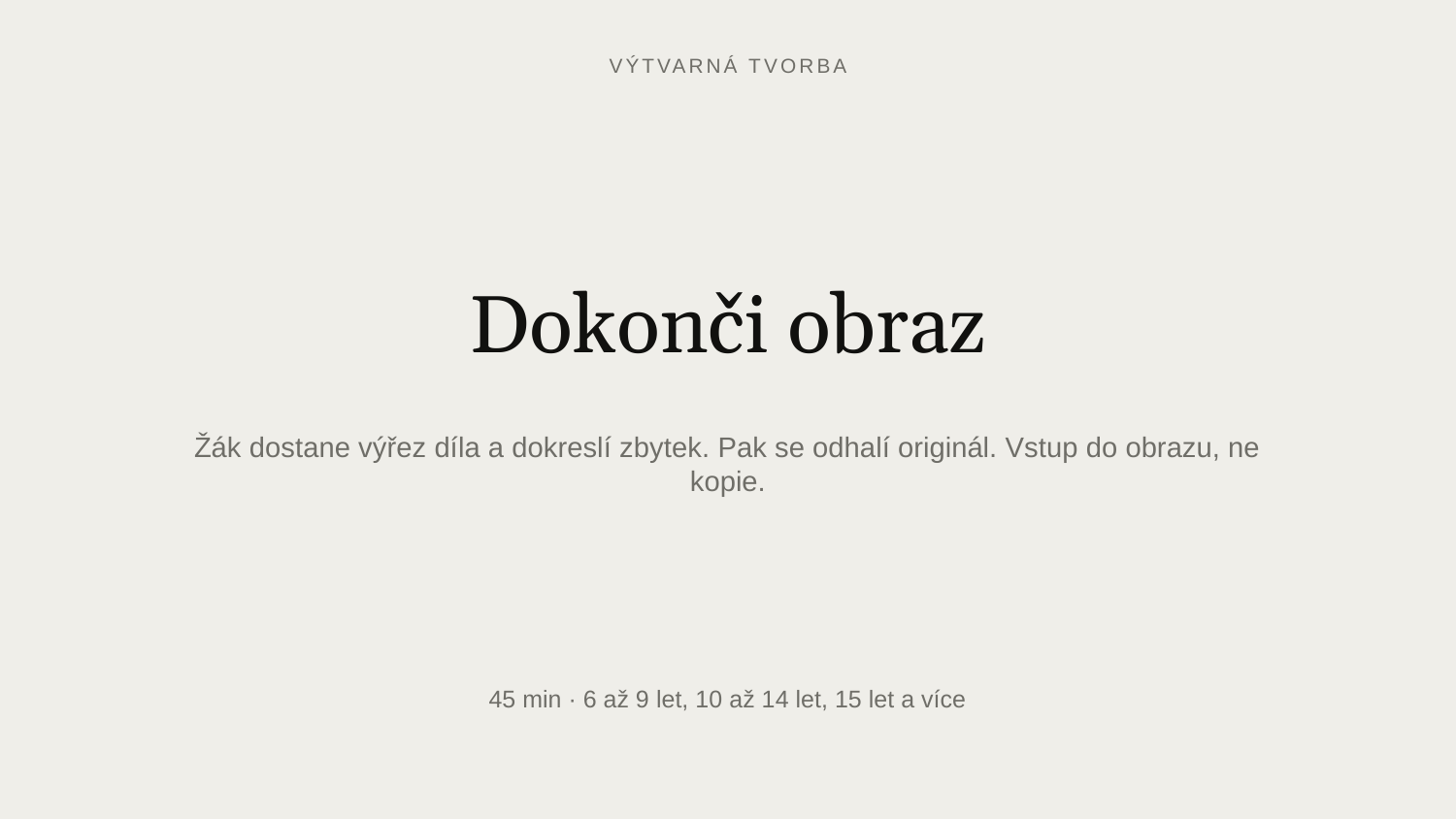

VÝTVARNÁ TVORBA
Dokonči obraz
Žák dostane výřez díla a dokreslí zbytek. Pak se odhalí originál. Vstup do obrazu, ne kopie.
45 min · 6 až 9 let, 10 až 14 let, 15 let a více